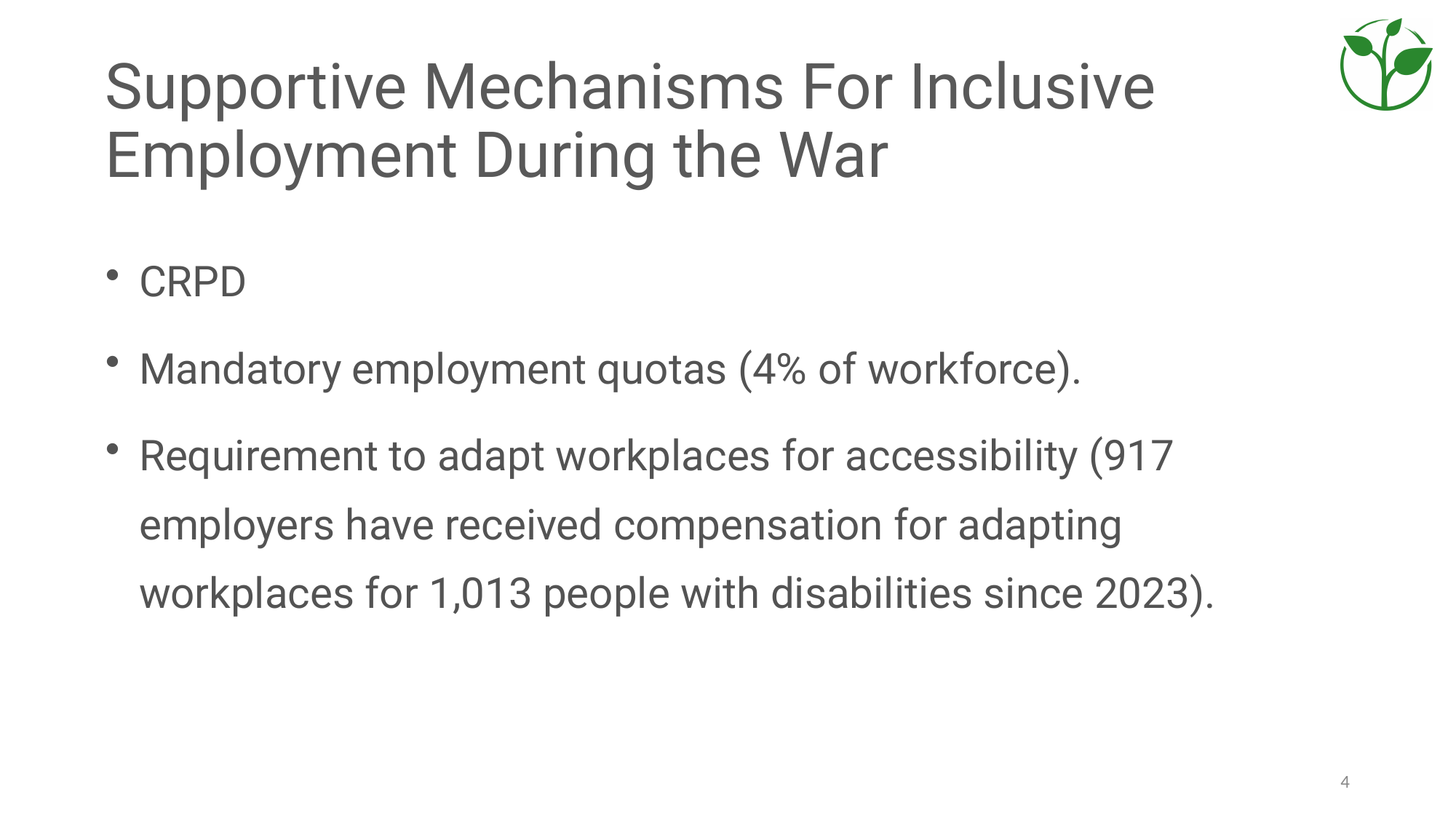

# Supportive Mechanisms For Inclusive Employment During the War
CRPD
Mandatory employment quotas (4% of workforce).
Requirement to adapt workplaces for accessibility (917 employers have received compensation for adapting workplaces for 1,013 people with disabilities since 2023).
4